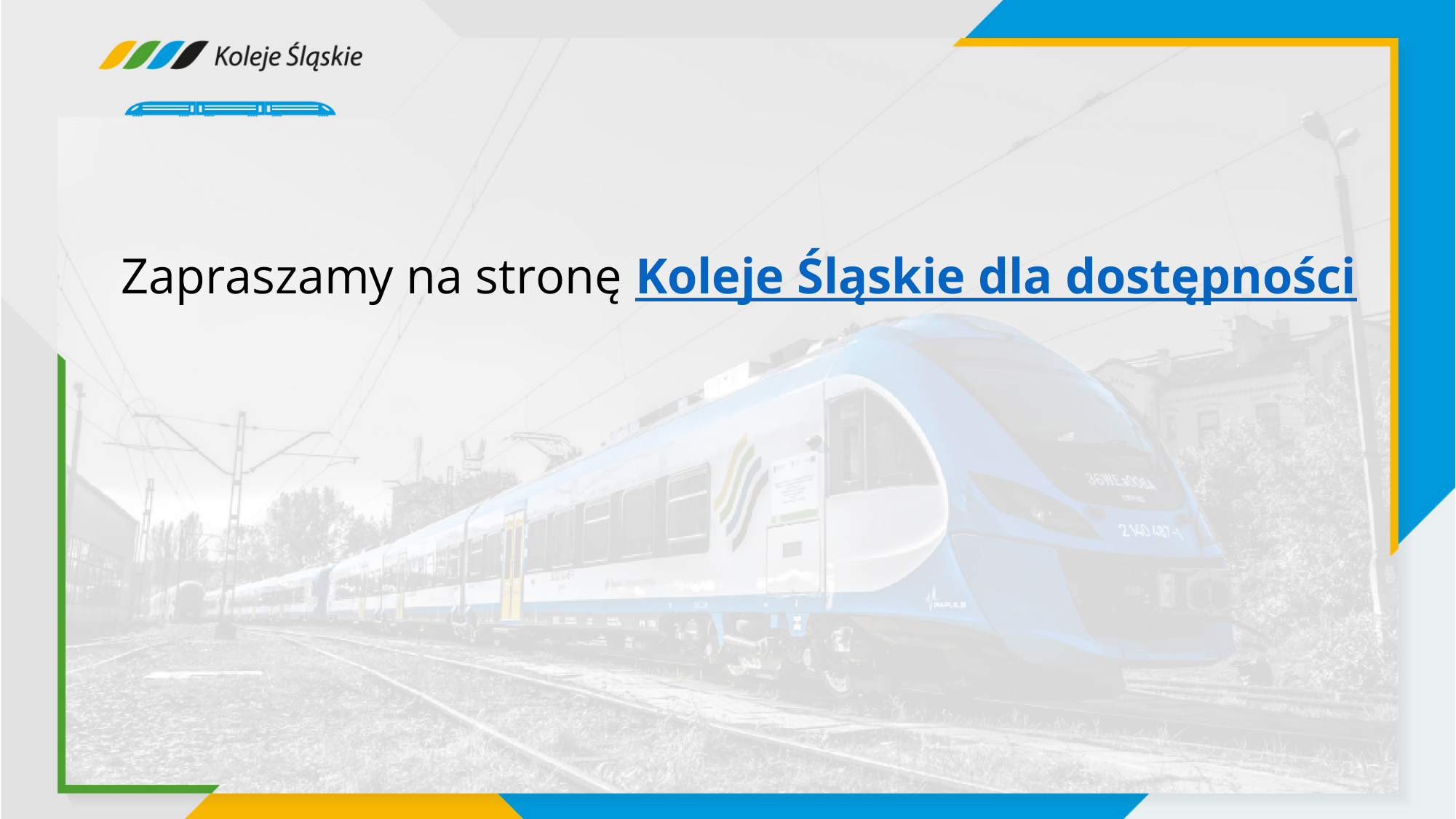

Zapraszamy na stronę Koleje Śląskie dla dostępności